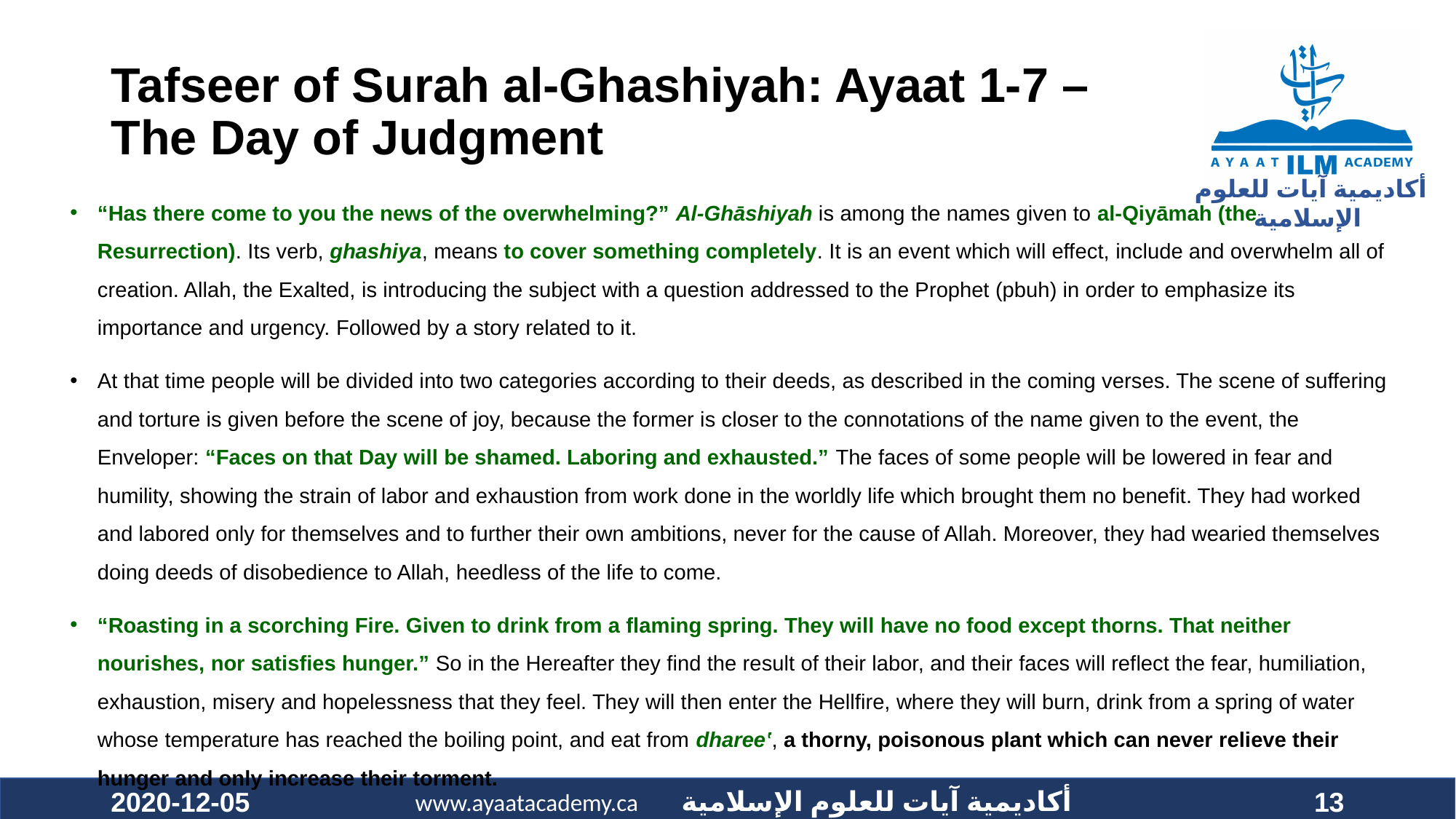

# Tafseer of Surah al-Ghashiyah: Ayaat 1-7 – The Day of Judgment
“Has there come to you the news of the overwhelming?” Al-Ghāshiyah is among the names given to al-Qiyāmah (the Resurrection). Its verb, ghashiya, means to cover something completely. It is an event which will effect, include and overwhelm all of creation. Allah, the Exalted, is introducing the subject with a question addressed to the Prophet (pbuh) in order to emphasize its importance and urgency. Followed by a story related to it.
At that time people will be divided into two categories according to their deeds, as described in the coming verses. The scene of suffering and torture is given before the scene of joy, because the former is closer to the connotations of the name given to the event, the Enveloper: “Faces on that Day will be shamed. Laboring and exhausted.” The faces of some people will be lowered in fear and humility, showing the strain of labor and exhaustion from work done in the worldly life which brought them no benefit. They had worked and labored only for themselves and to further their own ambitions, never for the cause of Allah. Moreover, they had wearied themselves doing deeds of disobedience to Allah, heedless of the life to come.
“Roasting in a scorching Fire. Given to drink from a flaming spring. They will have no food except thorns. That neither nourishes, nor satisfies hunger.” So in the Hereafter they find the result of their labor, and their faces will reflect the fear, humiliation, exhaustion, misery and hopelessness that they feel. They will then enter the Hellfire, where they will burn, drink from a spring of water whose temperature has reached the boiling point, and eat from dhareeʽ, a thorny, poisonous plant which can never relieve their hunger and only increase their torment.
2020-12-05
13